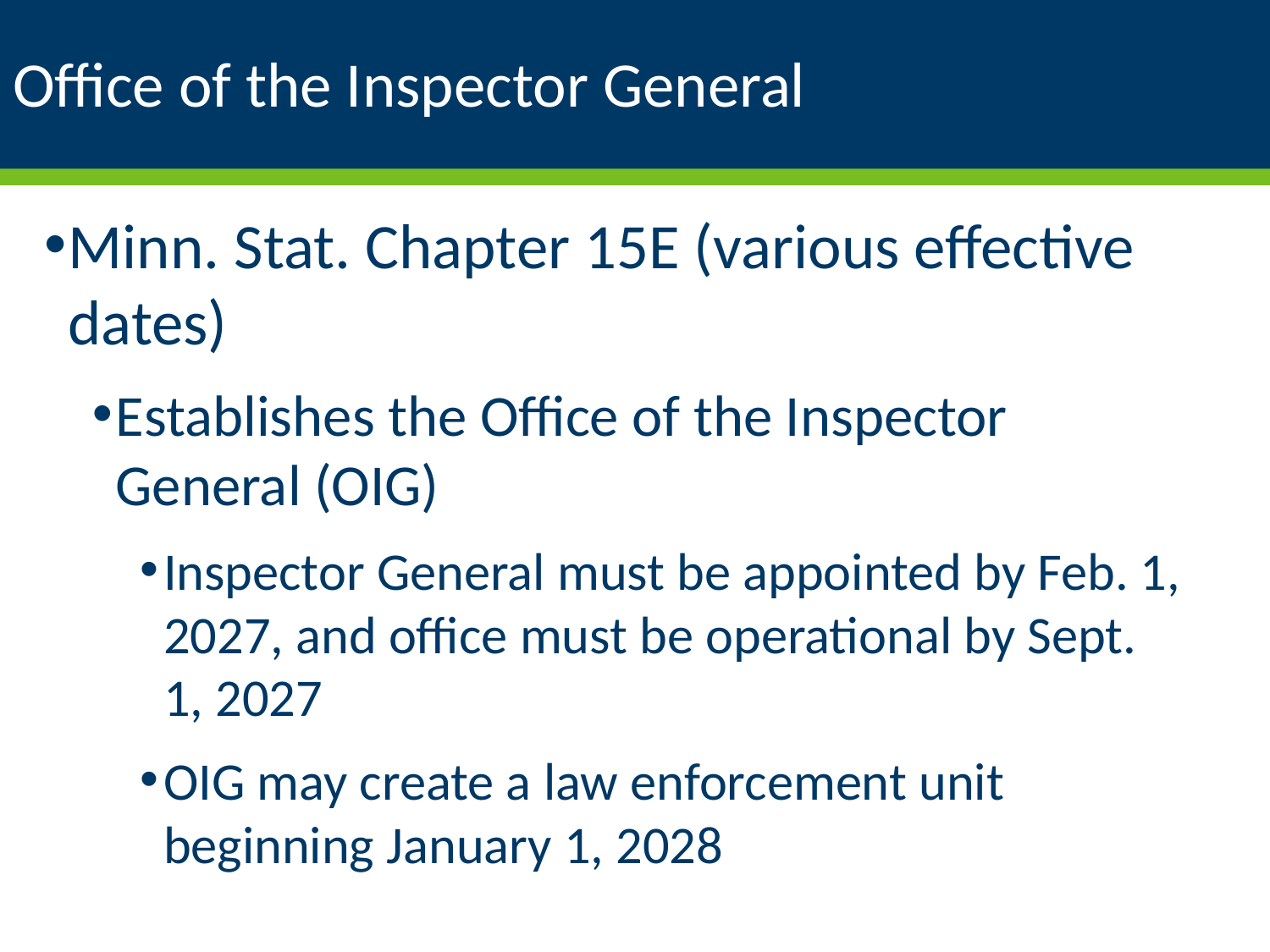

# Office of the Inspector General
Minn. Stat. Chapter 15E (various effective dates)
Establishes the Office of the Inspector General (OIG)
Inspector General must be appointed by Feb. 1, 2027, and office must be operational by Sept. 1, 2027
OIG may create a law enforcement unit beginning January 1, 2028